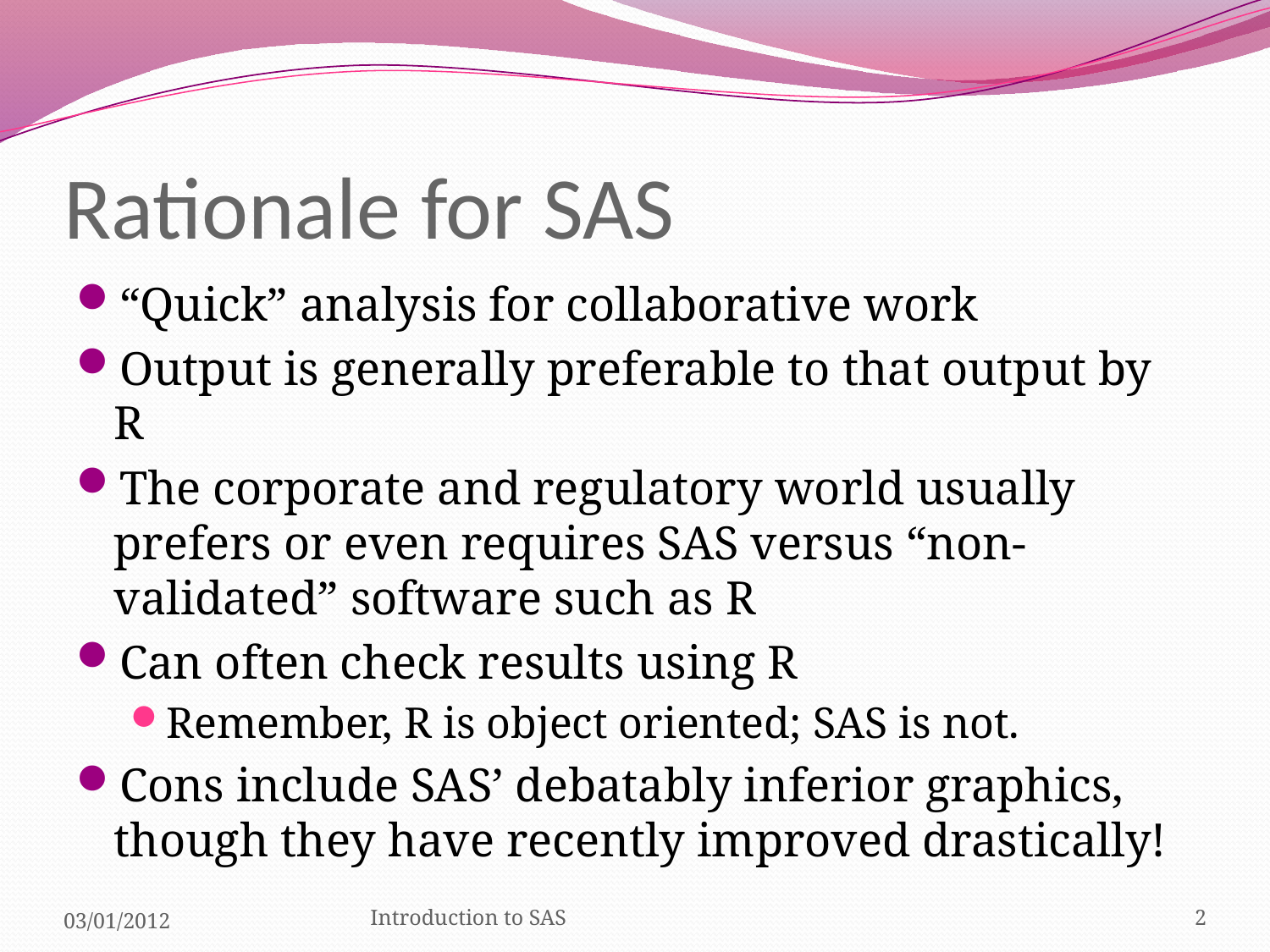

# Rationale for SAS
“Quick” analysis for collaborative work
Output is generally preferable to that output by R
The corporate and regulatory world usually prefers or even requires SAS versus “non-validated” software such as R
Can often check results using R
Remember, R is object oriented; SAS is not.
Cons include SAS’ debatably inferior graphics, though they have recently improved drastically!

03/01/2012
Introduction to SAS
2